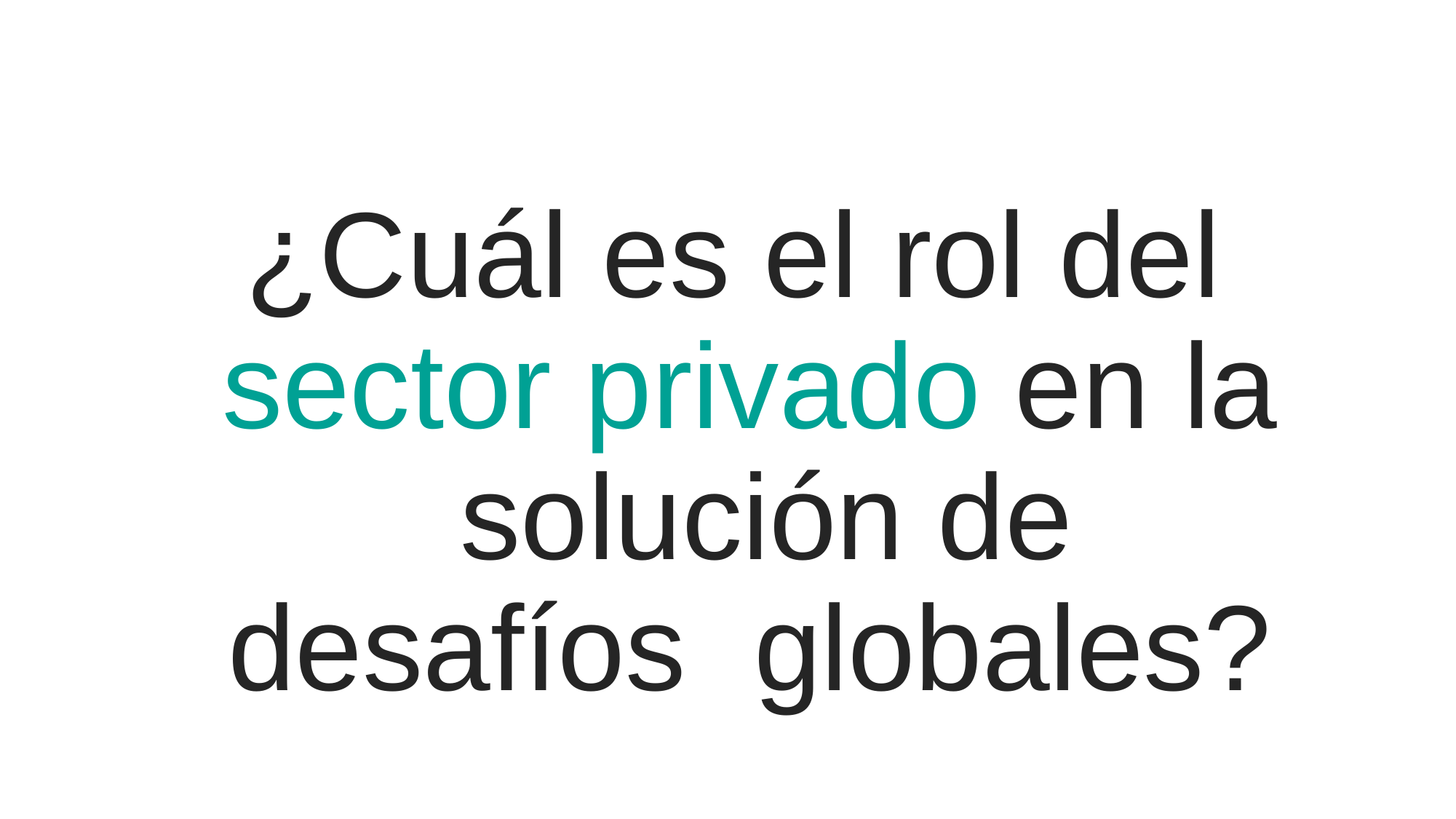

¿Cuál es el rol del  sector privado en la  solución de desafíos  globales?